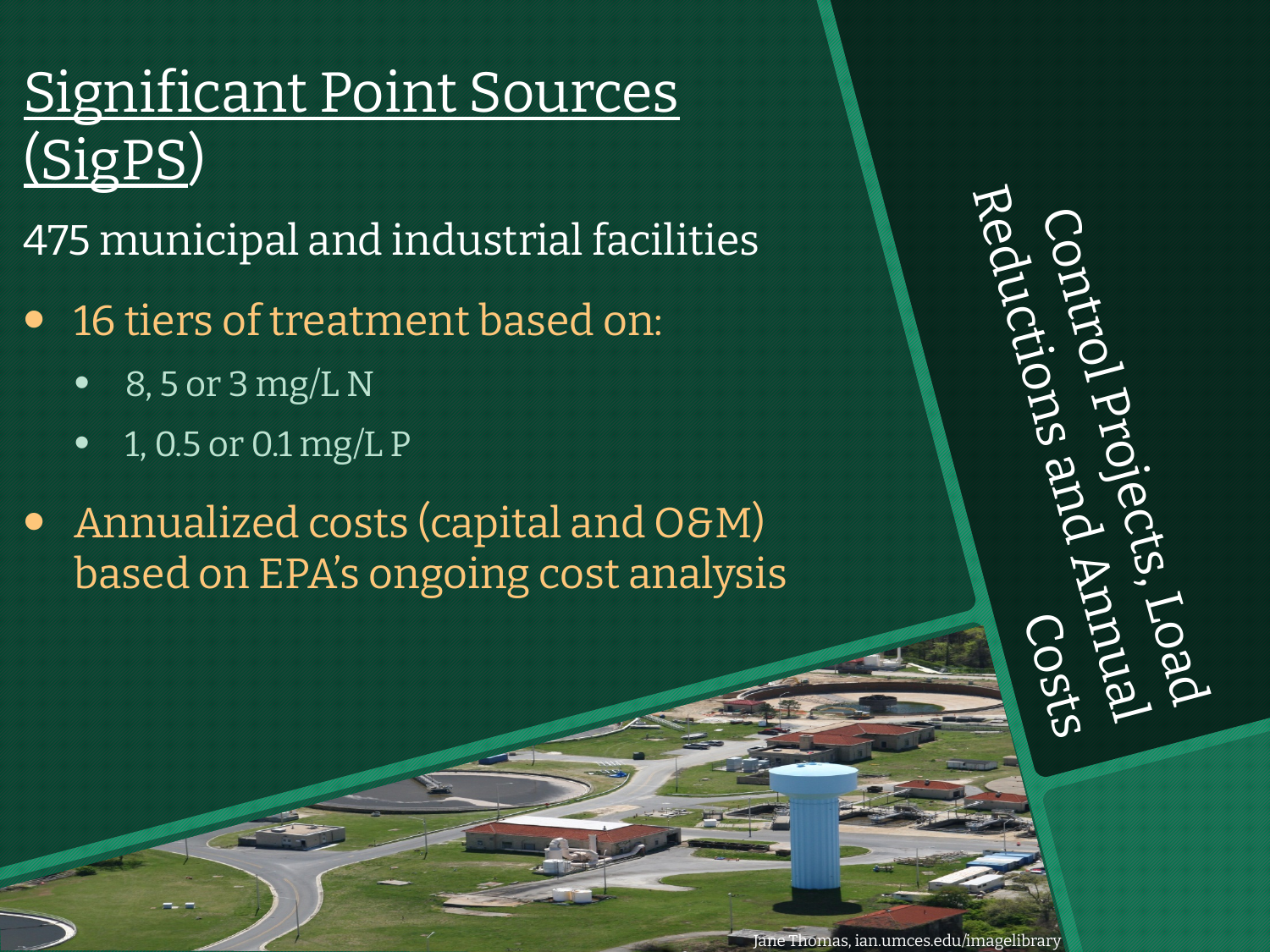

Significant Point Sources (SigPS)
475 municipal and industrial facilities
16 tiers of treatment based on:
8, 5 or 3 mg/L N
1, 0.5 or 0.1 mg/L P
Annualized costs (capital and O&M) based on EPA’s ongoing cost analysis
# Control Projects, Load Reductions and Annual Costs

Jane Thomas, ian.umces.edu/imagelibrary